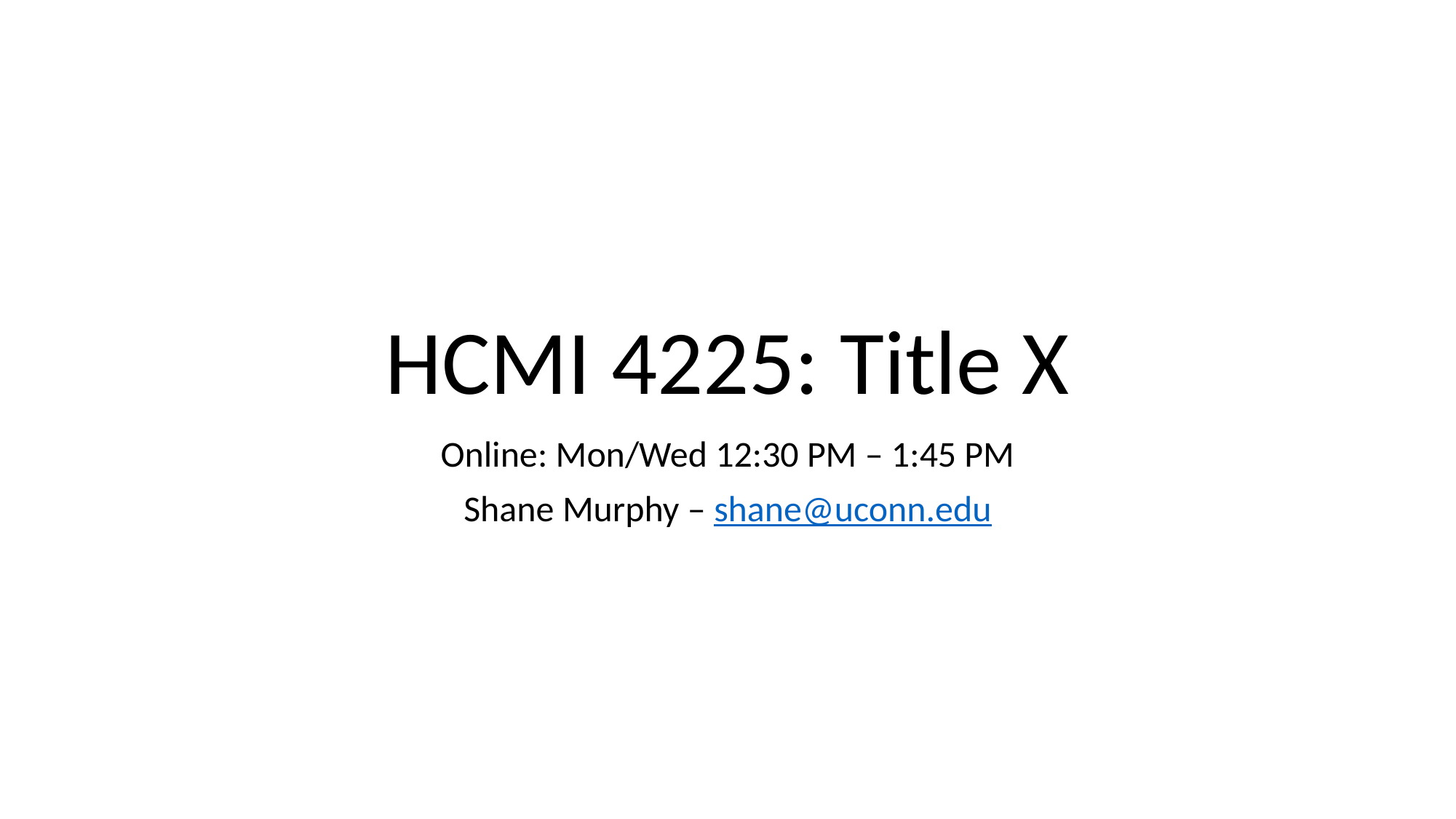

# HCMI 4225: Title X
Online: Mon/Wed 12:30 PM – 1:45 PM
Shane Murphy – shane@uconn.edu